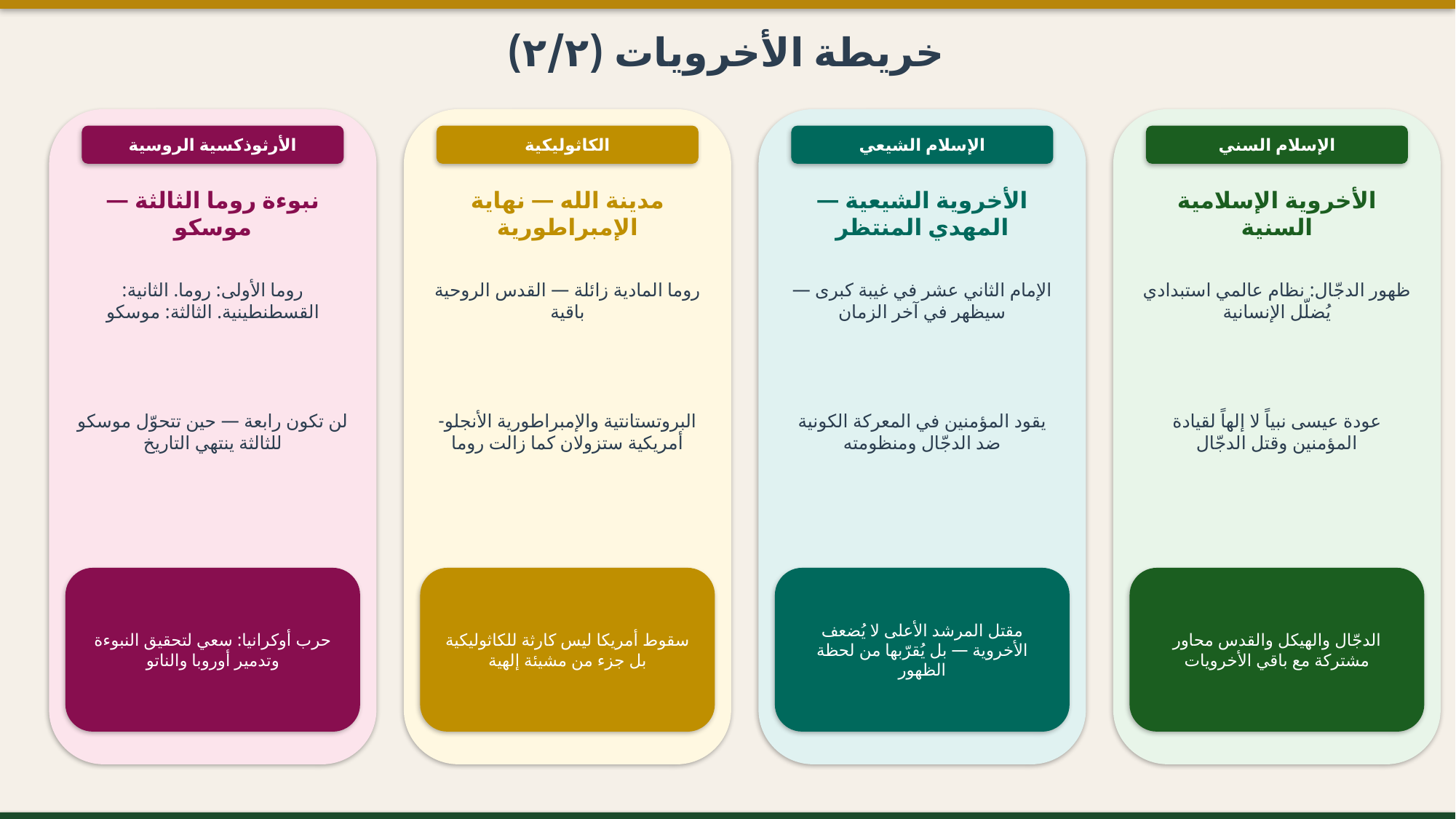

خريطة الأخرويات (٢/٢)

الإسلام السني
الإسلام الشيعي
الكاثوليكية
الأرثوذكسية الروسية
الأخروية الإسلامية السنية
الأخروية الشيعية — المهدي المنتظر
مدينة الله — نهاية الإمبراطورية
نبوءة روما الثالثة — موسكو
ظهور الدجّال: نظام عالمي استبدادي يُضلّل الإنسانية
الإمام الثاني عشر في غيبة كبرى — سيظهر في آخر الزمان
روما المادية زائلة — القدس الروحية باقية
روما الأولى: روما. الثانية: القسطنطينية. الثالثة: موسكو
عودة عيسى نبياً لا إلهاً لقيادة المؤمنين وقتل الدجّال
يقود المؤمنين في المعركة الكونية ضد الدجّال ومنظومته
البروتستانتية والإمبراطورية الأنجلو-أمريكية ستزولان كما زالت روما
لن تكون رابعة — حين تتحوّل موسكو للثالثة ينتهي التاريخ
الدجّال والهيكل والقدس محاور مشتركة مع باقي الأخرويات
مقتل المرشد الأعلى لا يُضعف الأخروية — بل يُقرّبها من لحظة الظهور
سقوط أمريكا ليس كارثة للكاثوليكية بل جزء من مشيئة إلهية
حرب أوكرانيا: سعي لتحقيق النبوءة وتدمير أوروبا والناتو